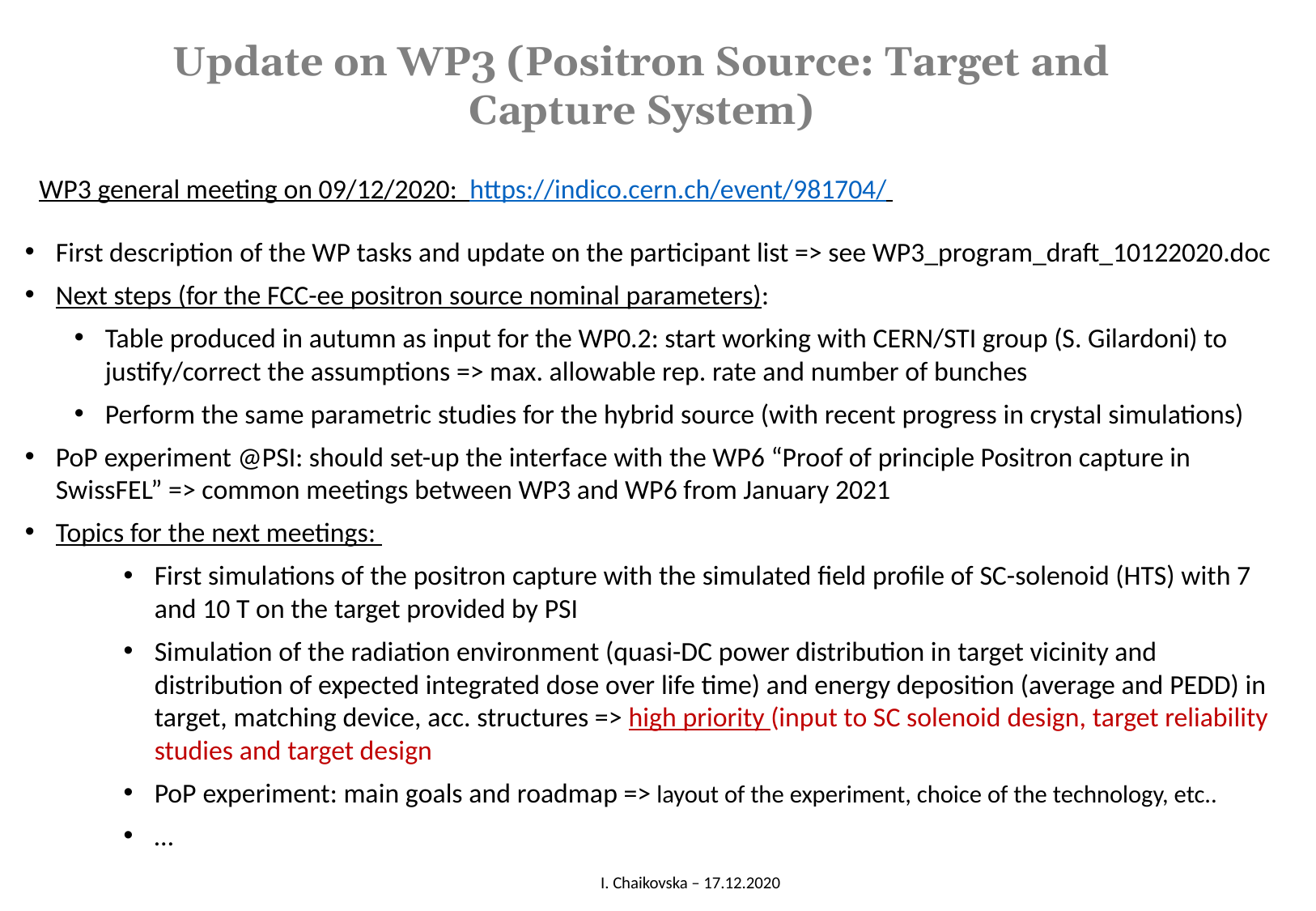

Update on WP3 (Positron Source: Target and Capture System)
WP3 general meeting on 09/12/2020:  https://indico.cern.ch/event/981704/
First description of the WP tasks and update on the participant list => see WP3_program_draft_10122020.doc
Next steps (for the FCC-ee positron source nominal parameters):
Table produced in autumn as input for the WP0.2: start working with CERN/STI group (S. Gilardoni) to justify/correct the assumptions => max. allowable rep. rate and number of bunches
Perform the same parametric studies for the hybrid source (with recent progress in crystal simulations)
PoP experiment @PSI: should set-up the interface with the WP6 “Proof of principle Positron capture in SwissFEL” => common meetings between WP3 and WP6 from January 2021
Topics for the next meetings:
First simulations of the positron capture with the simulated field profile of SC-solenoid (HTS) with 7 and 10 T on the target provided by PSI
Simulation of the radiation environment (quasi-DC power distribution in target vicinity and distribution of expected integrated dose over life time) and energy deposition (average and PEDD) in target, matching device, acc. structures => high priority (input to SC solenoid design, target reliability studies and target design
PoP experiment: main goals and roadmap => layout of the experiment, choice of the technology, etc..
…
I. Chaikovska – 17.12.2020